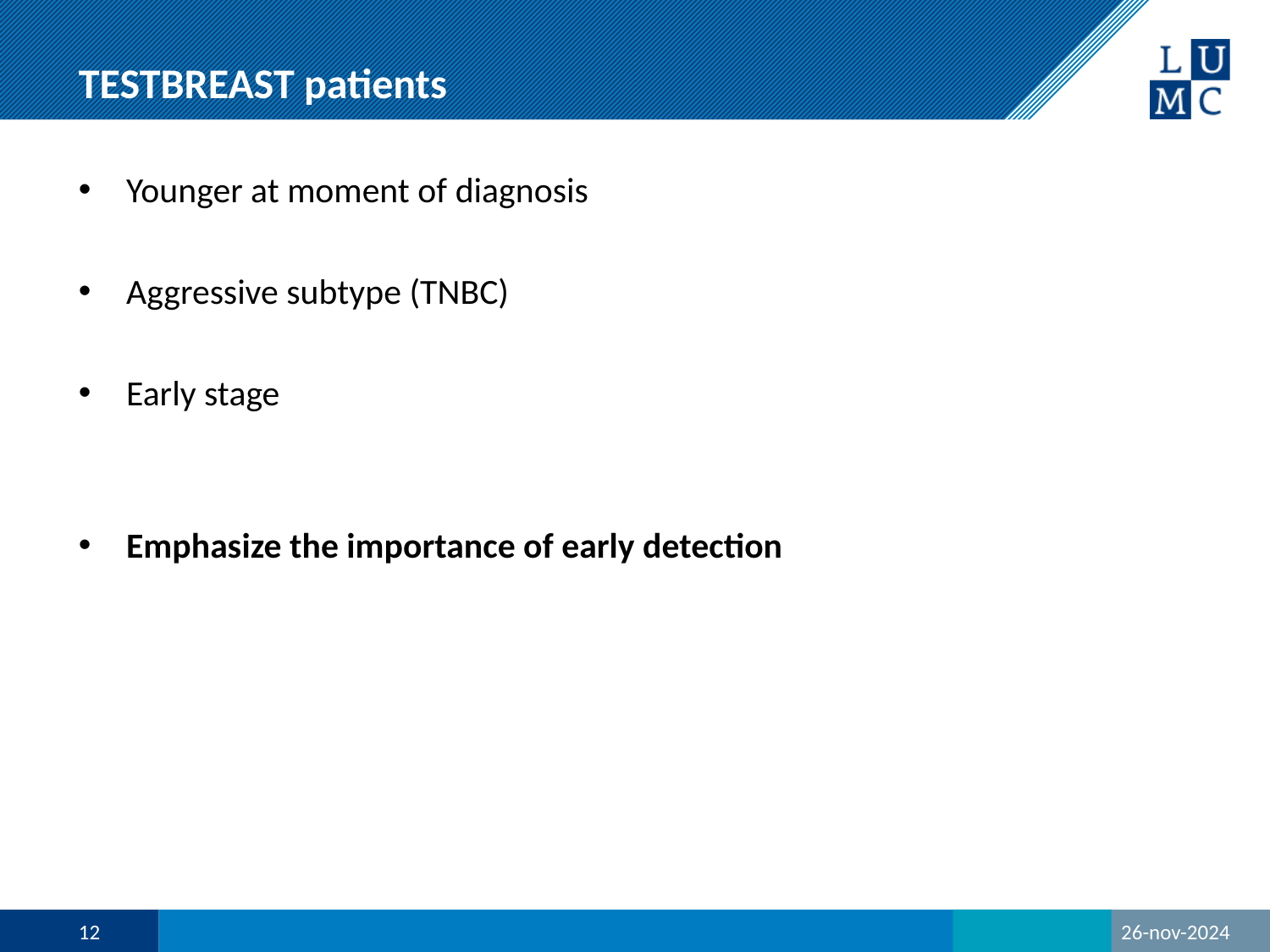

# TESTBREAST patients
Younger at moment of diagnosis

Aggressive subtype (TNBC)

Early stage

Emphasize the importance of early detection
12

26-nov-2024